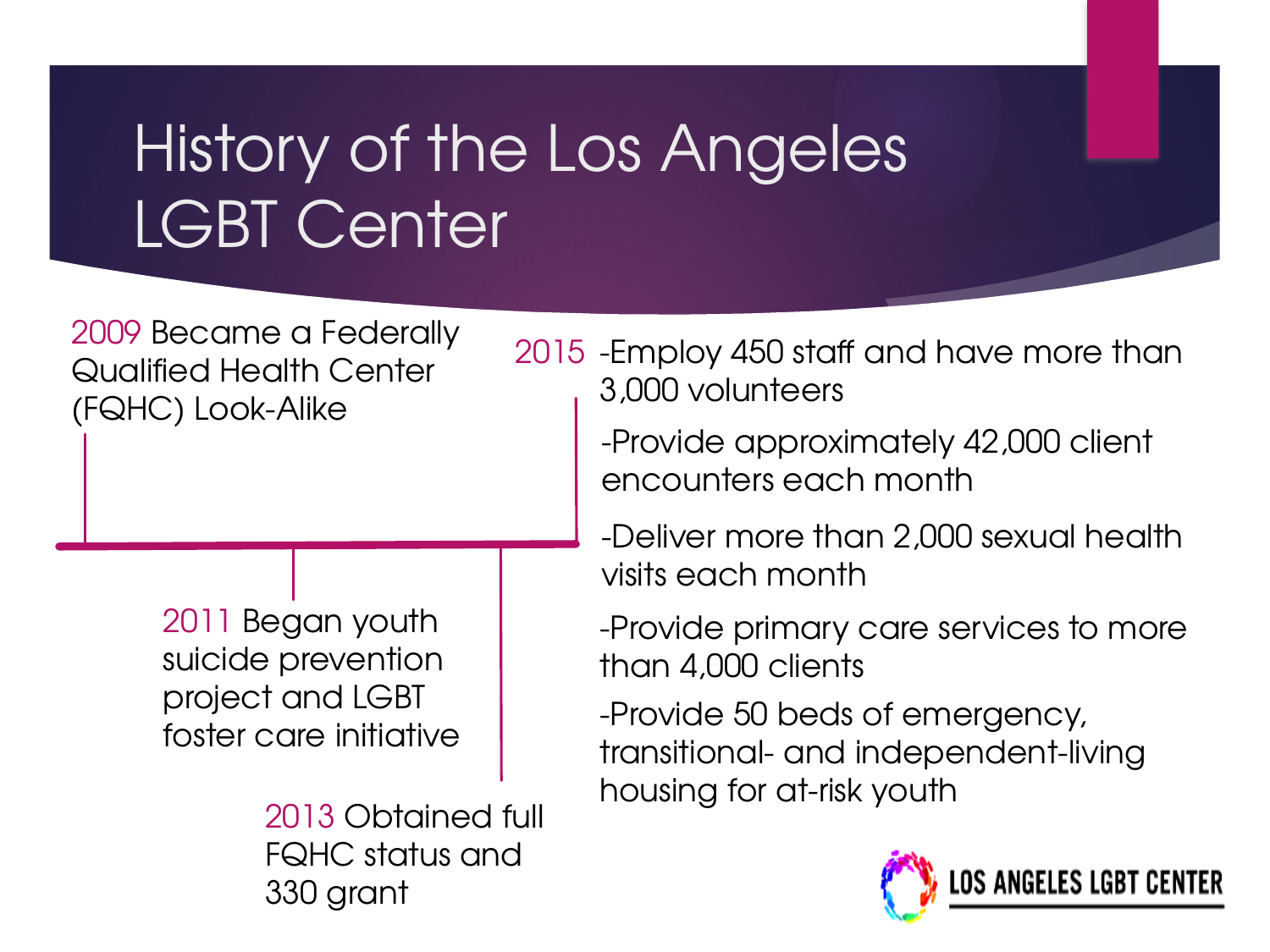

# History of the Los Angeles LGBT Center
2009 Became a Federally Qualified Health Center (FQHC) Look-Alike
2015
-Employ 450 staff and have more than 3,000 volunteers
-Provide approximately 42,000 client encounters each month
-Deliver more than 2,000 sexual health visits each month
2011 Began youth suicide prevention project and LGBT foster care initiative
-Provide primary care services to more than 4,000 clients
-Provide 50 beds of emergency, transitional- and independent-living housing for at-risk youth

2013 Obtained full FQHC status and 330 grant